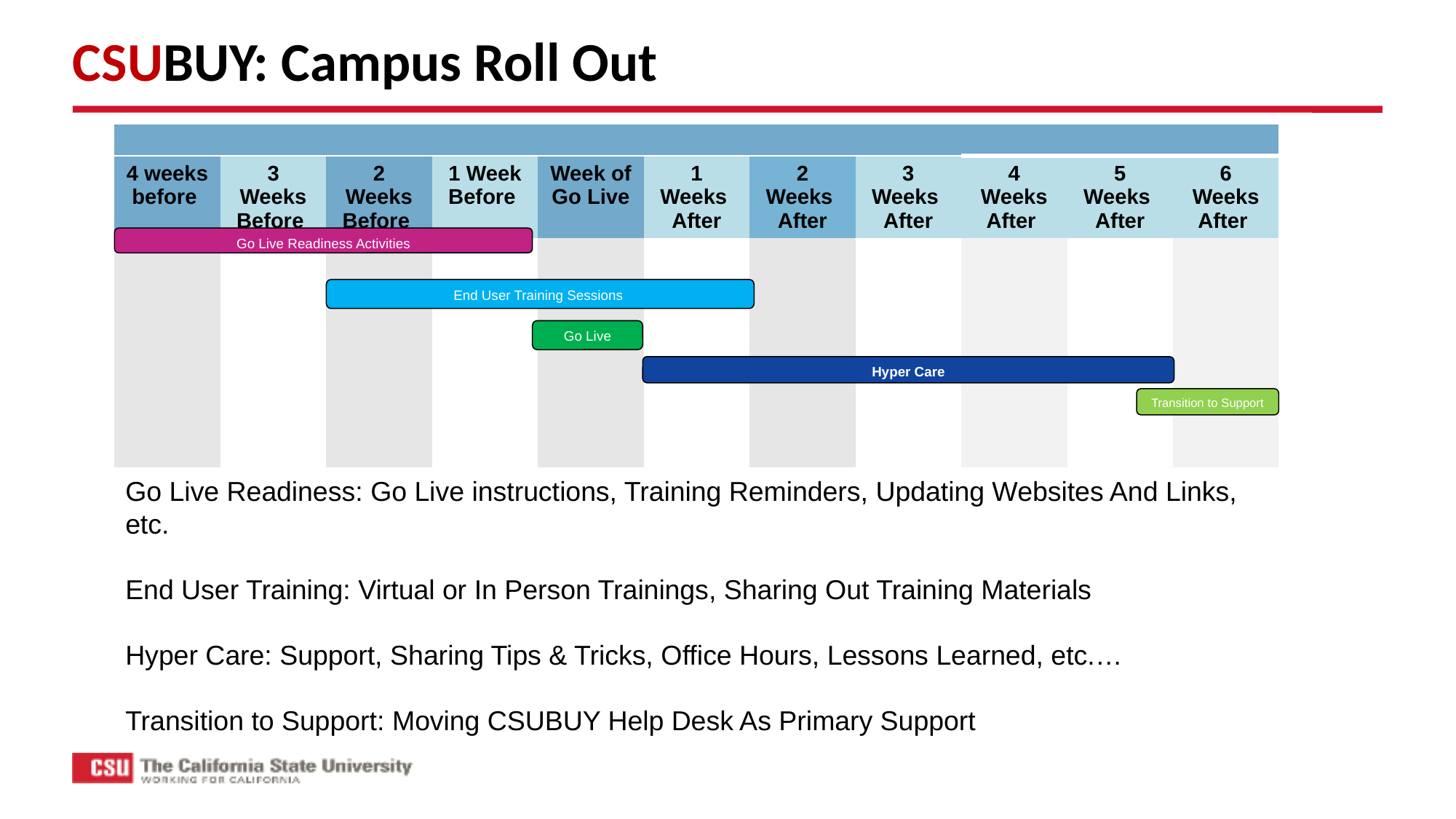

CSUBUY: Campus Roll Out
|  |  |  |  |  |  |  |  |  |  |  |
| --- | --- | --- | --- | --- | --- | --- | --- | --- | --- | --- |
| 4 weeks before | 3 Weeks Before | 2 Weeks Before | 1 Week Before | Week of Go Live | 1 Weeks After | 2 Weeks After | 3 Weeks After | 4 Weeks After | 5 Weeks After | 6 Weeks After |
|  |  |  |  |  |  |  |  |  |  |  |
Go Live Readiness Activities
End User Training Sessions
Go Live
Hyper Care

Transition to Support
Go Live Readiness: Go Live instructions, Training Reminders, Updating Websites And Links, etc.

End User Training: Virtual or In Person Trainings, Sharing Out Training Materials

Hyper Care: Support, Sharing Tips & Tricks, Office Hours, Lessons Learned, etc.…

Transition to Support: Moving CSUBUY Help Desk As Primary Support